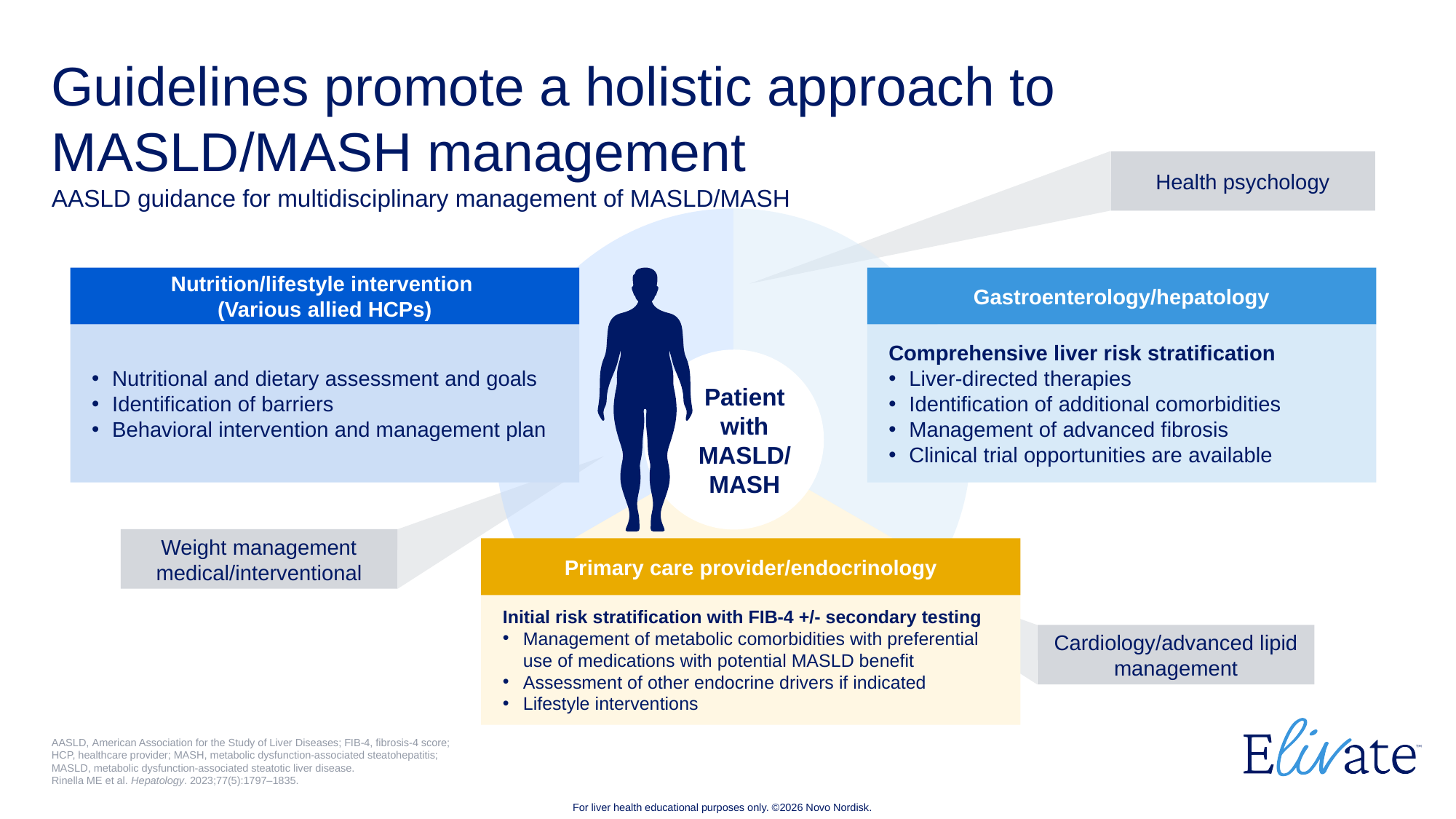

# Guidelines promote a holistic approach to MASLD/MASH management AASLD guidance for multidisciplinary management of MASLD/MASH

Health psychology

### Chart

| Category | Sales |
|---|---|
| 1st Qtr | 33.3 |
| 2nd Qtr | 33.3 |
| 3rd Qtr | 33.3 |
Nutrition/lifestyle intervention
(Various allied HCPs)
Nutritional and dietary assessment and goals
Identification of barriers
Behavioral intervention and management plan
Gastroenterology/hepatology
Comprehensive liver risk stratification
Liver-directed therapies
Identification of additional comorbidities
Management of advanced fibrosis
Clinical trial opportunities are available

Patient with MASLD/ MASH

Weight management medical/interventional
Primary care provider/endocrinology
Initial risk stratification with FIB-4 +/- secondary testing
Management of metabolic comorbidities with preferential use of medications with potential MASLD benefit
Assessment of other endocrine drivers if indicated
Lifestyle interventions

Cardiology/advanced lipid management
AASLD, American Association for the Study of Liver Diseases; FIB-4, fibrosis-4 score;
HCP, healthcare provider; MASH, metabolic dysfunction-associated steatohepatitis;
MASLD, metabolic dysfunction-associated steatotic liver disease.
Rinella ME et al. Hepatology. 2023;77(5):1797–1835.